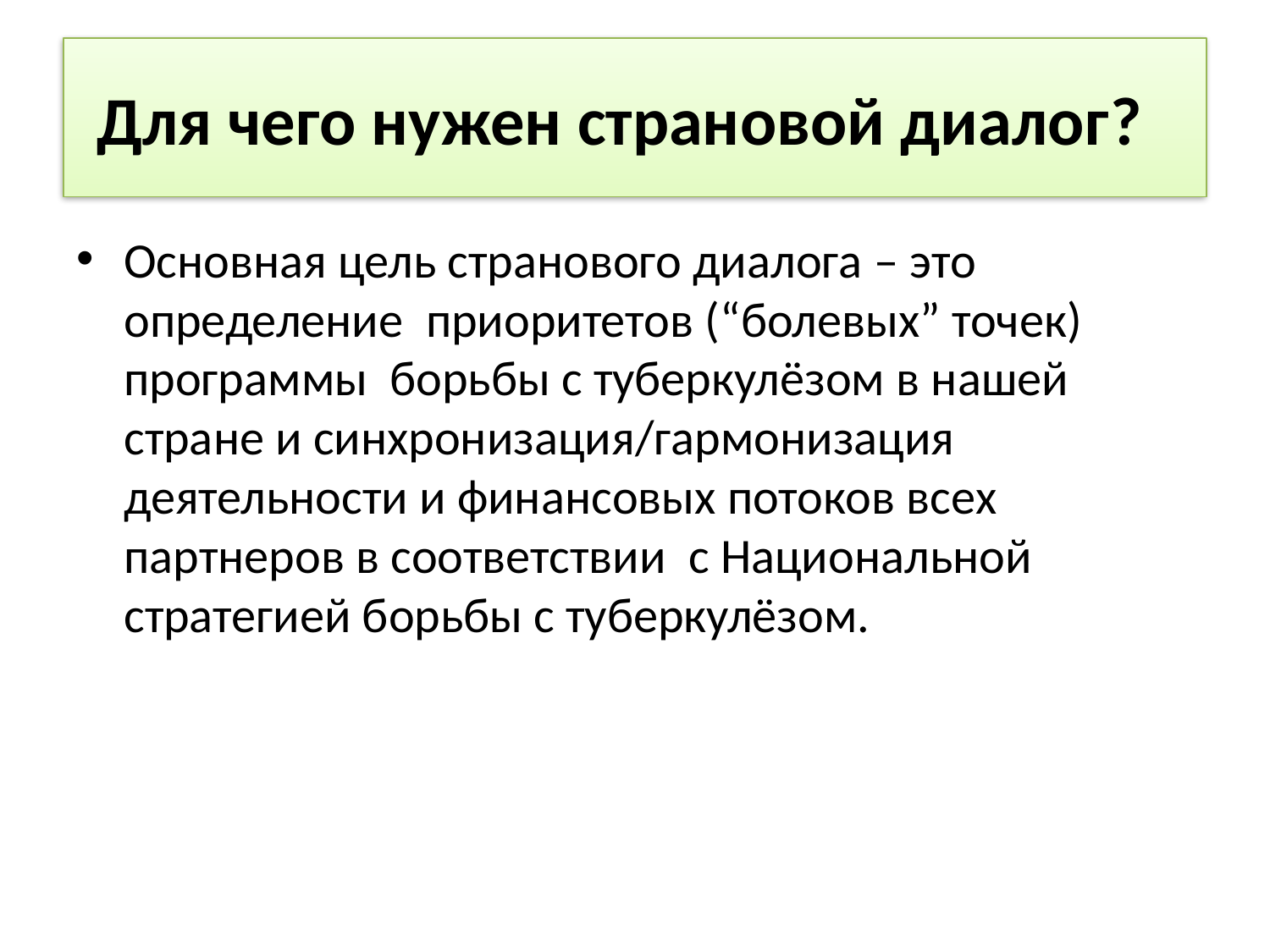

# Для чего нужен страновой диалог?
Основная цель странового диалога – это определение  приоритетов (“болевых” точек)  программы  борьбы с туберкулёзом в нашей стране и синхронизация/гармонизация  деятельности и финансовых потоков всех партнеров в соответствии  с Национальной стратегией борьбы с туберкулёзом.